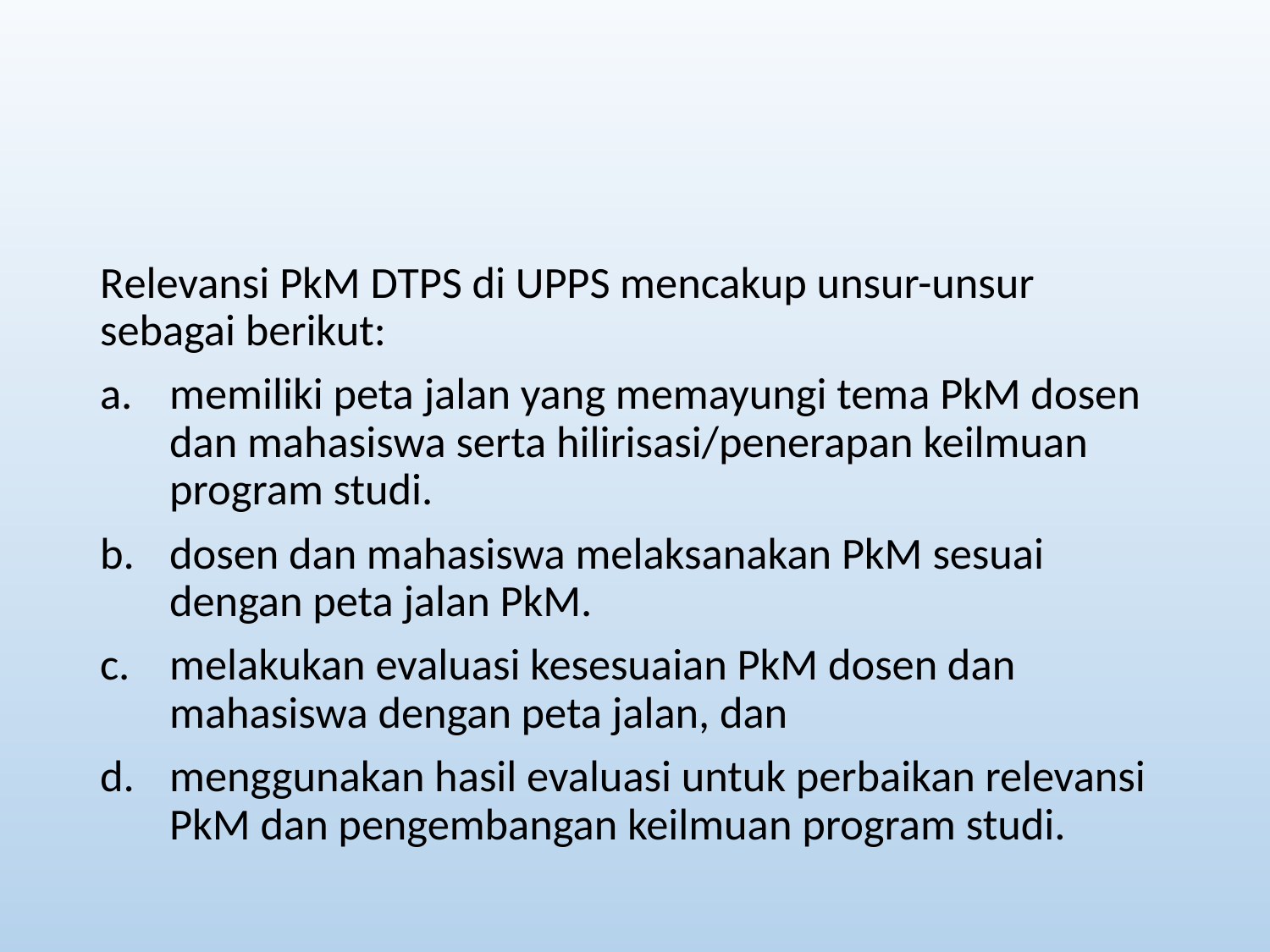

#
Relevansi PkM DTPS di UPPS mencakup unsur-unsur sebagai berikut:
memiliki peta jalan yang memayungi tema PkM dosen dan mahasiswa serta hilirisasi/penerapan keilmuan program studi.
dosen dan mahasiswa melaksanakan PkM sesuai dengan peta jalan PkM.
melakukan evaluasi kesesuaian PkM dosen dan mahasiswa dengan peta jalan, dan
menggunakan hasil evaluasi untuk perbaikan relevansi PkM dan pengembangan keilmuan program studi.